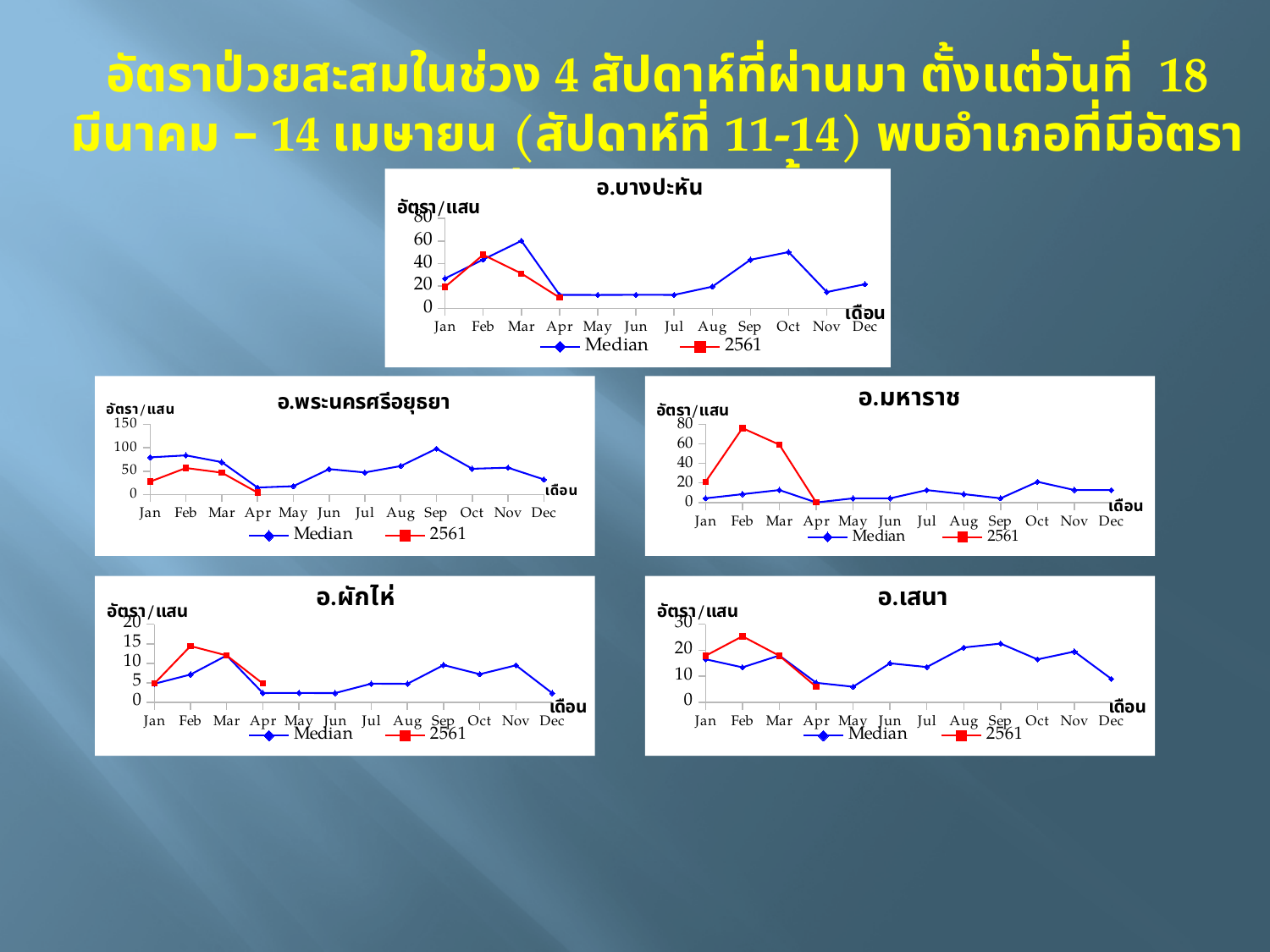

อัตราป่วยสะสมในช่วง 4 สัปดาห์ที่ผ่านมา ตั้งแต่วันที่  18 มีนาคม – 14 เมษายน (สัปดาห์ที่ 11-14) พบอำเภอที่มีอัตราป่วยสูงสุดดังนี้

### Chart: อ.บางปะหัน

| Category | Median | 2561 |
|---|---|---|
| Jan | 26.582890285161913 | 19.089889517264417 |
| Feb | 43.49927501208313 | 47.72472379316105 |
| Mar | 60.08893161879582 | 31.02107046555468 |
| Apr | 11.998176277205864 | 9.544944758632209 |
| May | 11.931180948290262 | None |
| Jun | 12.017786323759164 | None |
| Jul | 11.998176277205864 | None |
| Aug | 19.33301111648139 | None |
| Sep | 43.264030765532986 | None |
| Oct | 50.1109599828191 | None |
| Nov | 14.499758337361044 | None |
| Dec | 21.47612570692247 | None |

### Chart: อ.พระนครศรีอยุธยา

| Category | Median | 2561 |
|---|---|---|
| Jan | 79.4958103559407 | 27.656436149089465 |
| Feb | 83.79288118599155 | 56.731151075055315 |
| Mar | 69.40866678115519 | 46.80319963692063 |
| Apr | 15.03974790517797 | 4.254836330629148 |
| May | 17.904461791878536 | None |
| Jun | 54.382048199667985 | None |
| Jul | 47.22651554181693 | None |
| Aug | 60.82202759173393 | None |
| Sep | 98.0307974125594 | None |
| Oct | 55.14574231898589 | None |
| Nov | 57.29427773401132 | None |
| Dec | 32.228031225381365 | None |

### Chart: อ.มหาราช

| Category | Median | 2561 |
|---|---|---|
| Jan | 4.252062250191343 | 21.15327664255193 |
| Feb | 8.470269354565476 | 76.15179591318696 |
| Mar | 12.705404031848213 | 59.22917459914541 |
| Apr | 0.0 | 0.0 |
| May | 4.216918276123809 | None |
| Jun | 4.235134677282738 | None |
| Jul | 12.650754828371426 | None |
| Aug | 8.504124500382686 | None |
| Sep | 4.252062250191343 | None |
| Oct | 21.17567338641369 | None |
| Nov | 12.691965985531159 | None |
| Dec | 12.650754828371426 | None |

### Chart: อ.ผักไห่

| Category | Median | 2561 |
|---|---|---|
| Jan | 4.744620786183664 | 4.804573954404593 |
| Feb | 7.116931179275497 | 14.41372186321378 |
| Mar | 12.011434886011482 | 12.011434886011482 |
| Apr | 2.3860084464699005 | 4.804573954404593 |
| May | 2.4022869772022966 | None |
| Jun | 2.372310393091832 | None |
| Jul | 4.772016892939801 | None |
| Aug | 4.744620786183664 | None |
| Sep | 9.544033785879602 | None |
| Oct | 7.20686093160689 | None |
| Nov | 9.489241572367328 | None |
| Dec | 2.372310393091832 | None |

### Chart: อ.เสนา

| Category | Median | 2561 |
|---|---|---|
| Jan | 16.559780808719477 | 17.914993356523297 |
| Feb | 13.436245017392473 | 25.379573921741336 |
| Mar | 18.010716376243867 | 17.914993356523297 |
| Apr | 7.504465156768277 | 5.971664452174433 |
| May | 6.003572125414622 | None |
| Jun | 15.008930313536554 | None |
| Jul | 13.548911570770482 | None |
| Aug | 21.07608466564297 | None |
| Sep | 22.581519284617467 | None |
| Oct | 16.50982334489021 | None |
| Nov | 19.511609407597522 | None |
| Dec | 9.032607713846987 | None |